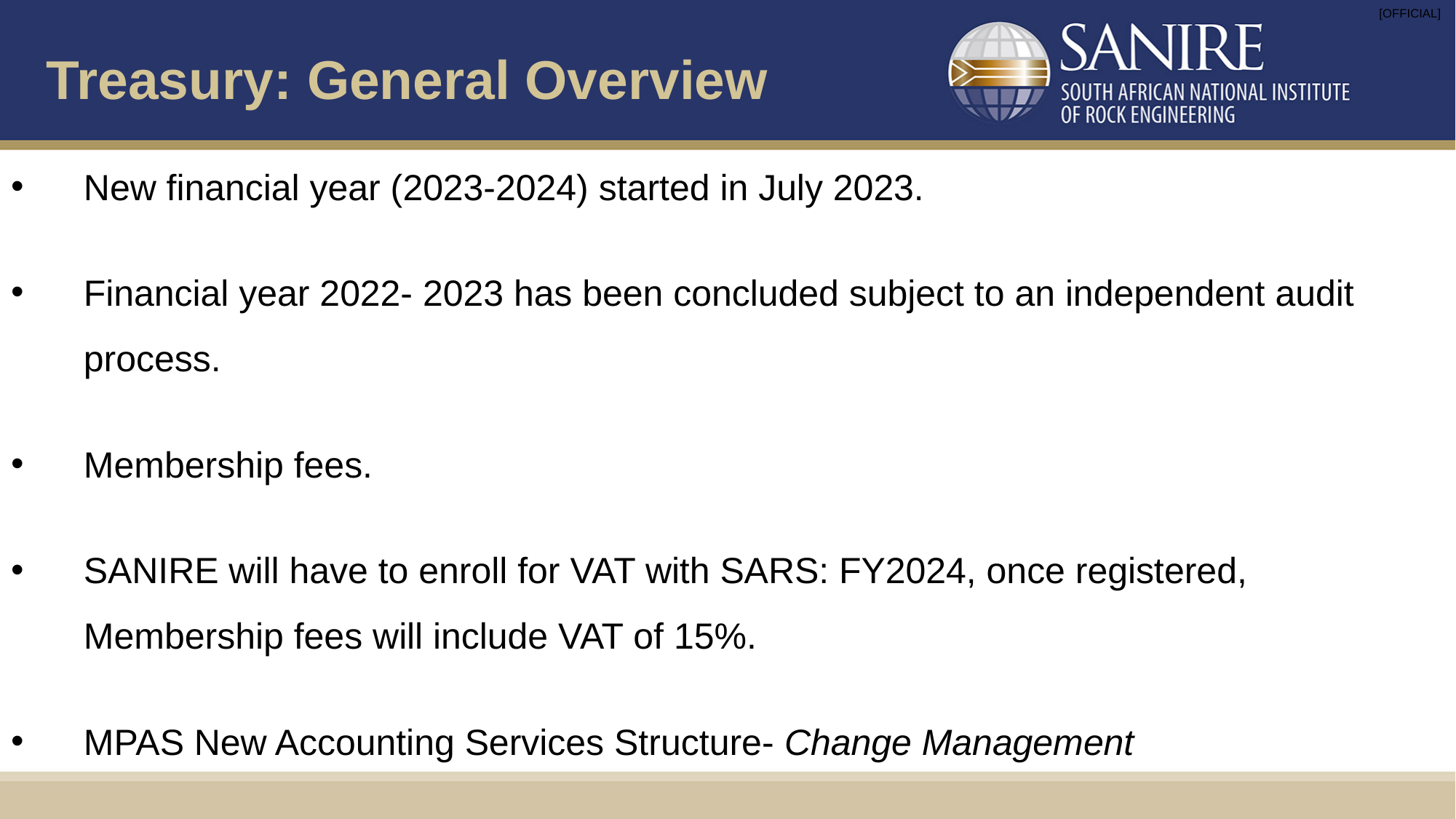

# Treasury: General Overview
New financial year (2023-2024) started in July 2023.
Financial year 2022- 2023 has been concluded subject to an independent audit process.
Membership fees.
SANIRE will have to enroll for VAT with SARS: FY2024, once registered, Membership fees will include VAT of 15%.
MPAS New Accounting Services Structure- Change Management